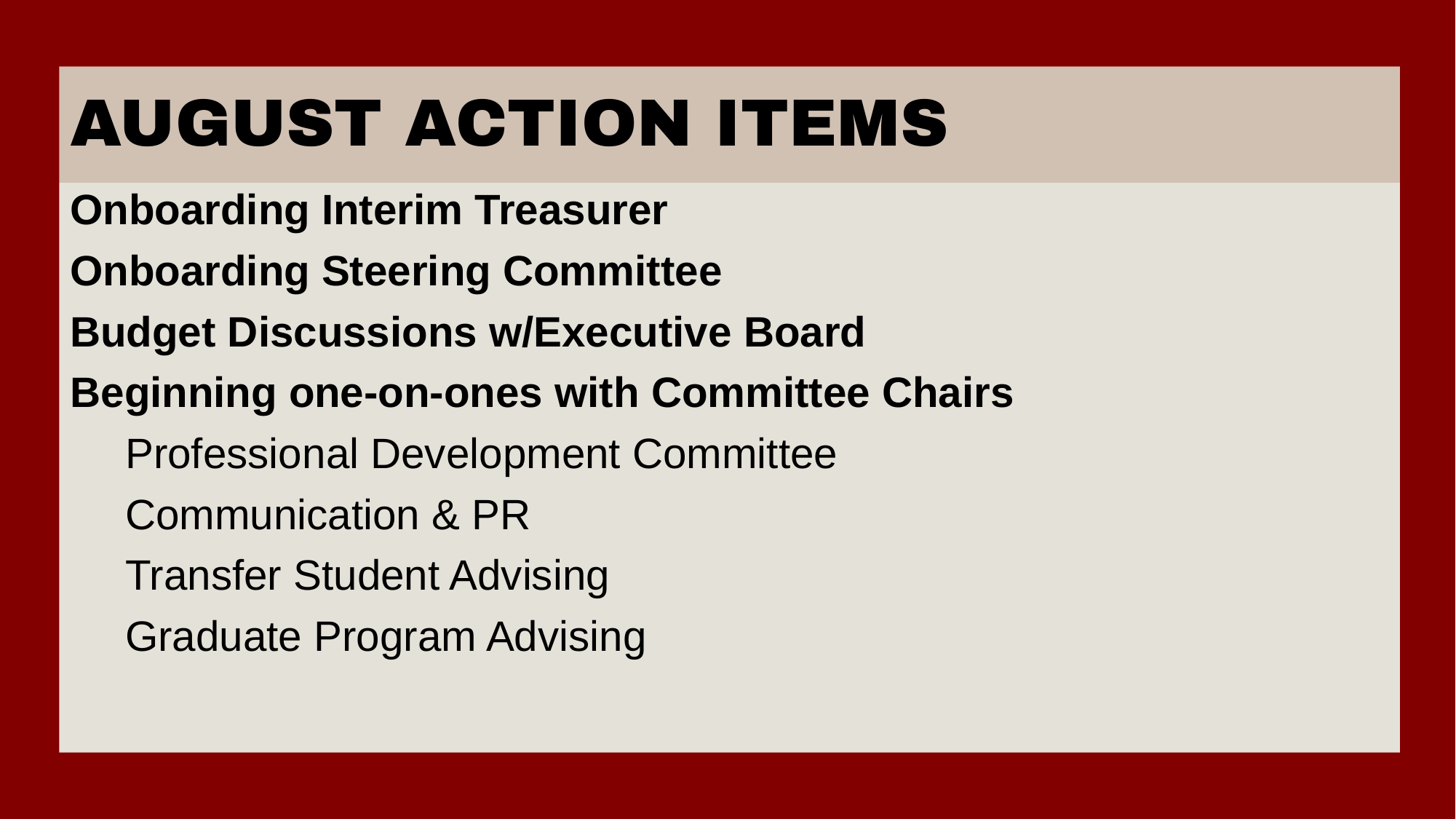

# AUGUST ACTION ITEMS
Onboarding Interim Treasurer
Onboarding Steering Committee
Budget Discussions w/Executive Board
Beginning one-on-ones with Committee Chairs
Professional Development Committee
Communication & PR
Transfer Student Advising
Graduate Program Advising